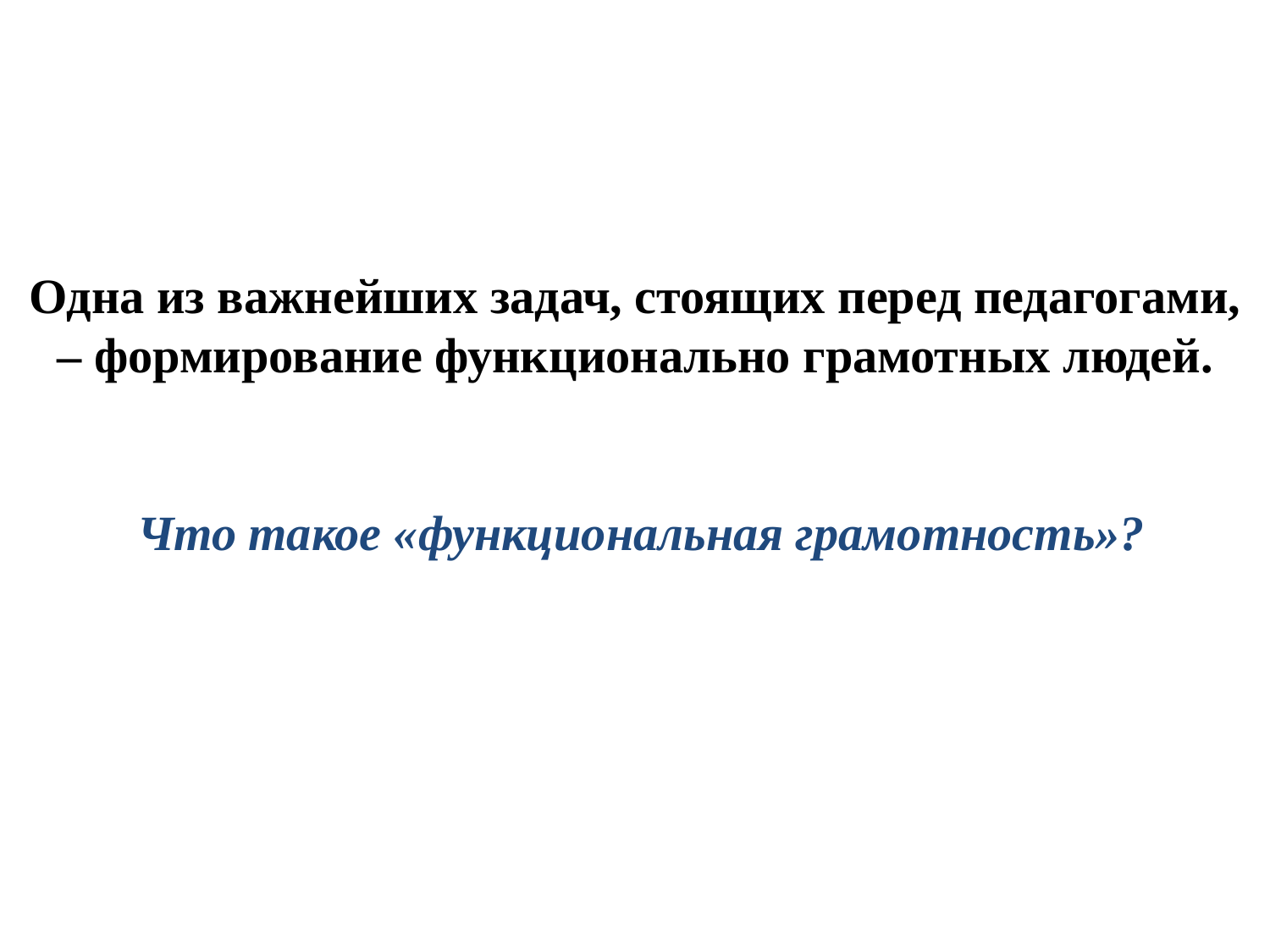

Одна из важнейших задач, стоящих перед педагогами, – формирование функционально грамотных людей.

 Что такое «функциональная грамотность»?